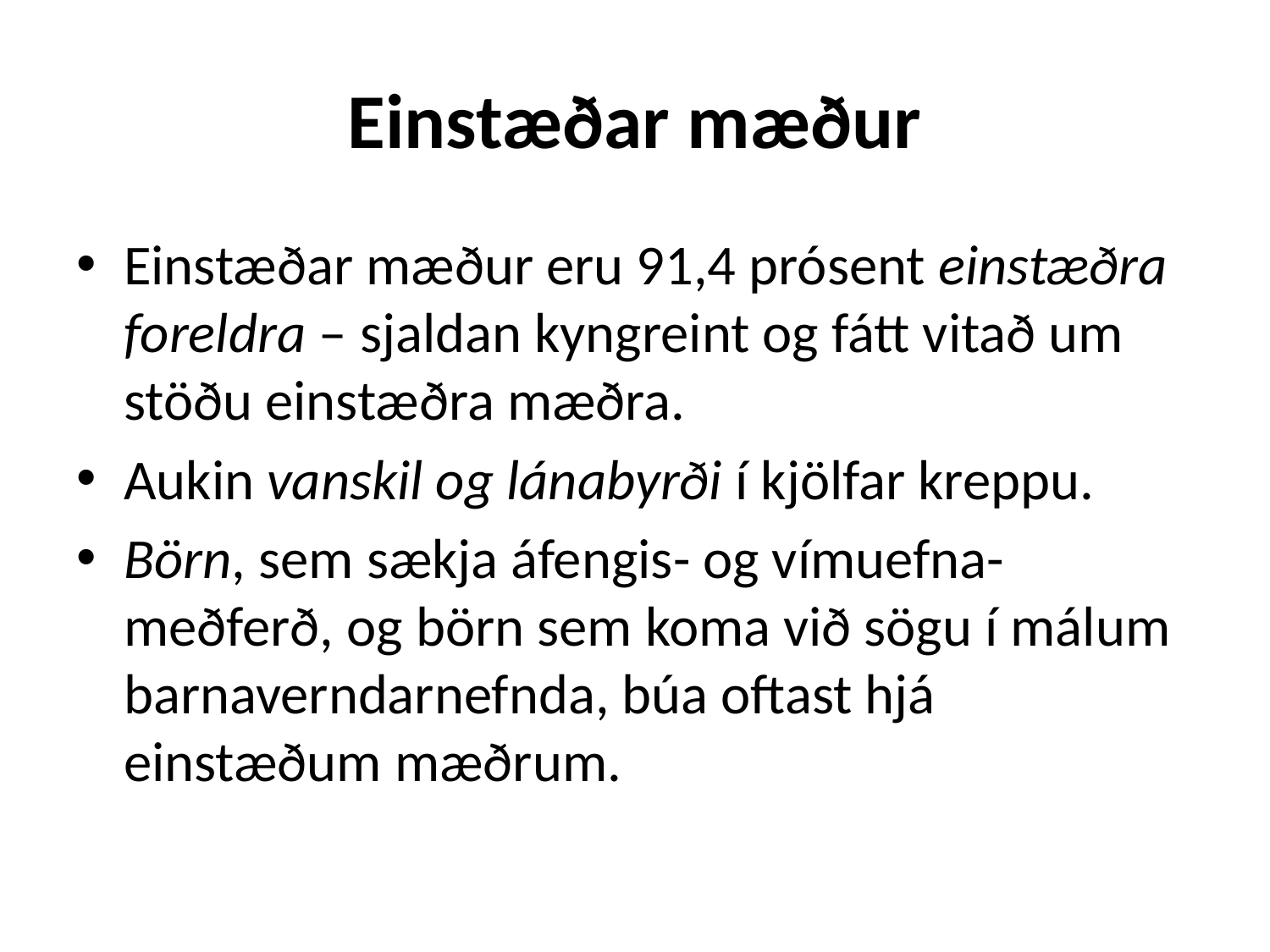

# Einstæðar mæður
Einstæðar mæður eru 91,4 prósent einstæðra foreldra – sjaldan kyngreint og fátt vitað um stöðu einstæðra mæðra.
Aukin vanskil og lánabyrði í kjölfar kreppu.
Börn, sem sækja áfengis- og vímuefna-meðferð, og börn sem koma við sögu í málum barnaverndarnefnda, búa oftast hjá einstæðum mæðrum.